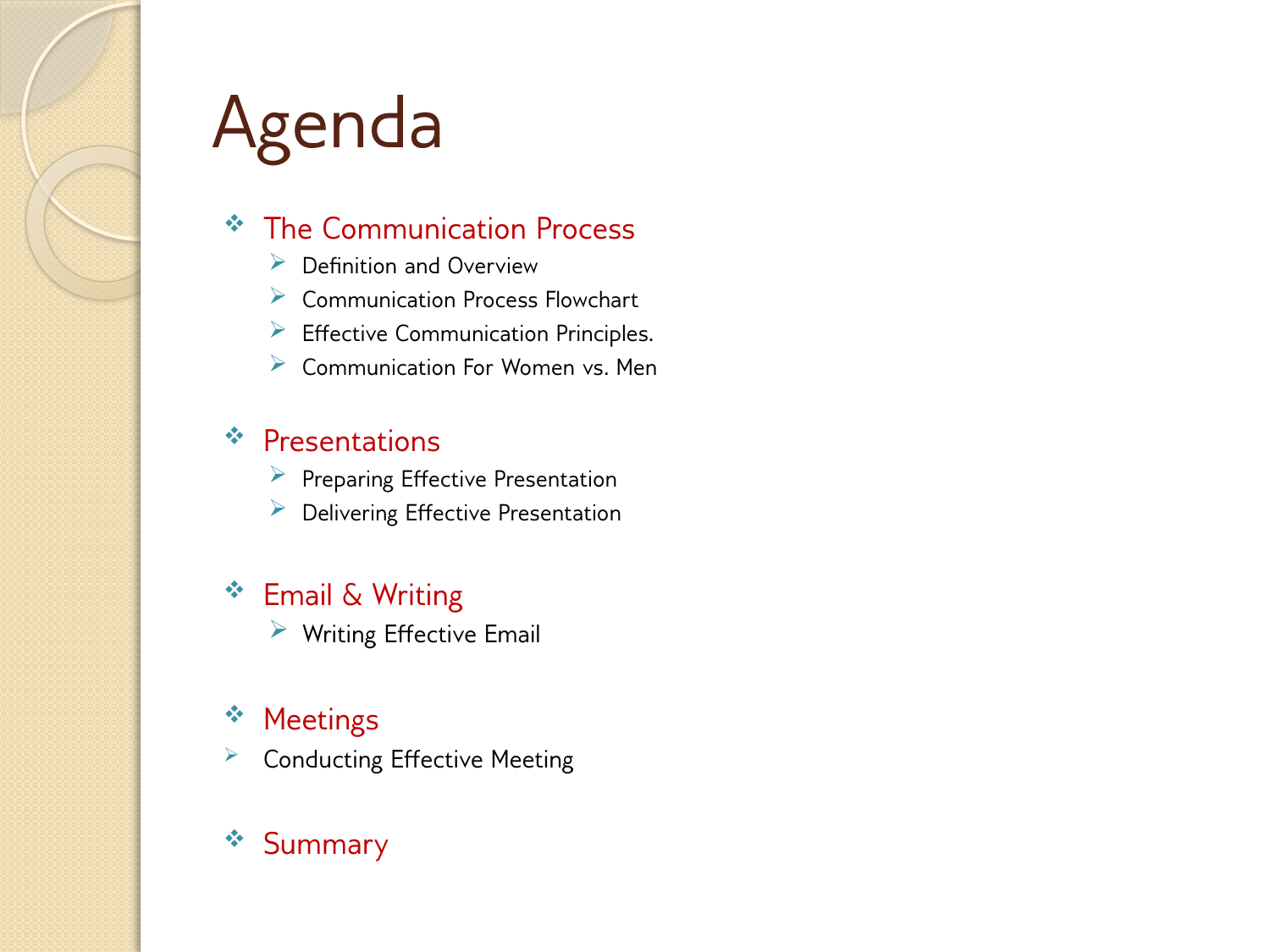

# Agenda
The Communication Process
Definition and Overview
Communication Process Flowchart
Effective Communication Principles.
Communication For Women vs. Men

Presentations
Preparing Effective Presentation
Delivering Effective Presentation

Email & Writing
Writing Effective Email

Meetings
Conducting Effective Meeting

Summary